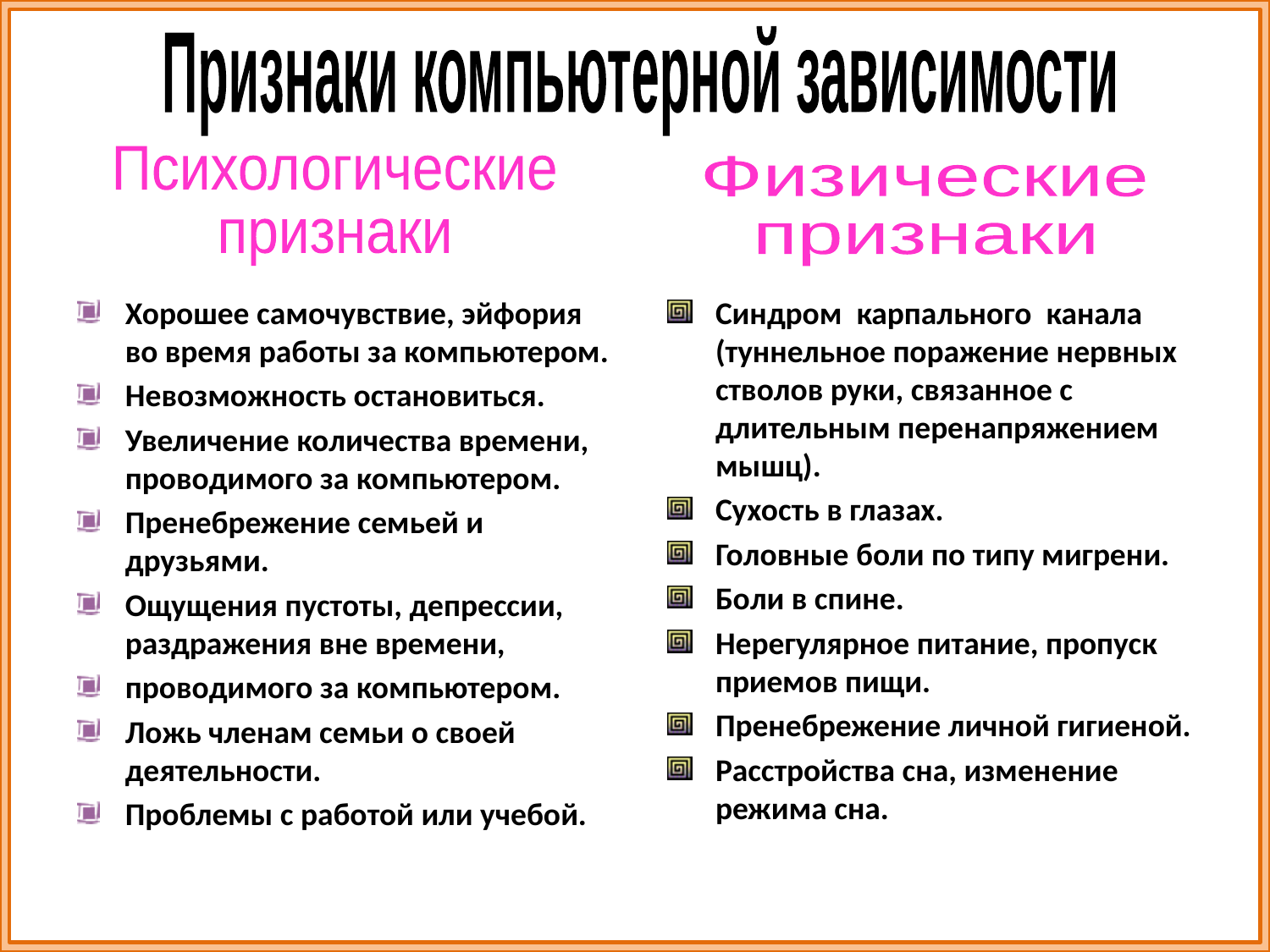

Признаки компьютерной зависимости
Физические
признаки
Психологические
признаки
Хорошее самочувствие, эйфория во время работы за компьютером.
Невозможность остановиться.
Увеличение количества времени, проводимого за компьютером.
Пренебрежение семьей и друзьями.
Ощущения пустоты, депрессии, раздражения вне времени,
проводимого за компьютером.
Ложь членам семьи о своей деятельности.
Проблемы с работой или учебой.
Синдром  карпального  канала (туннельное поражение нервных стволов руки, связанное с длительным перенапряжением мышц).
Сухость в глазах.
Головные боли по типу мигрени.
Боли в спине.
Нерегулярное питание, пропуск приемов пищи.
Пренебрежение личной гигиеной.
Расстройства сна, изменение режима сна.